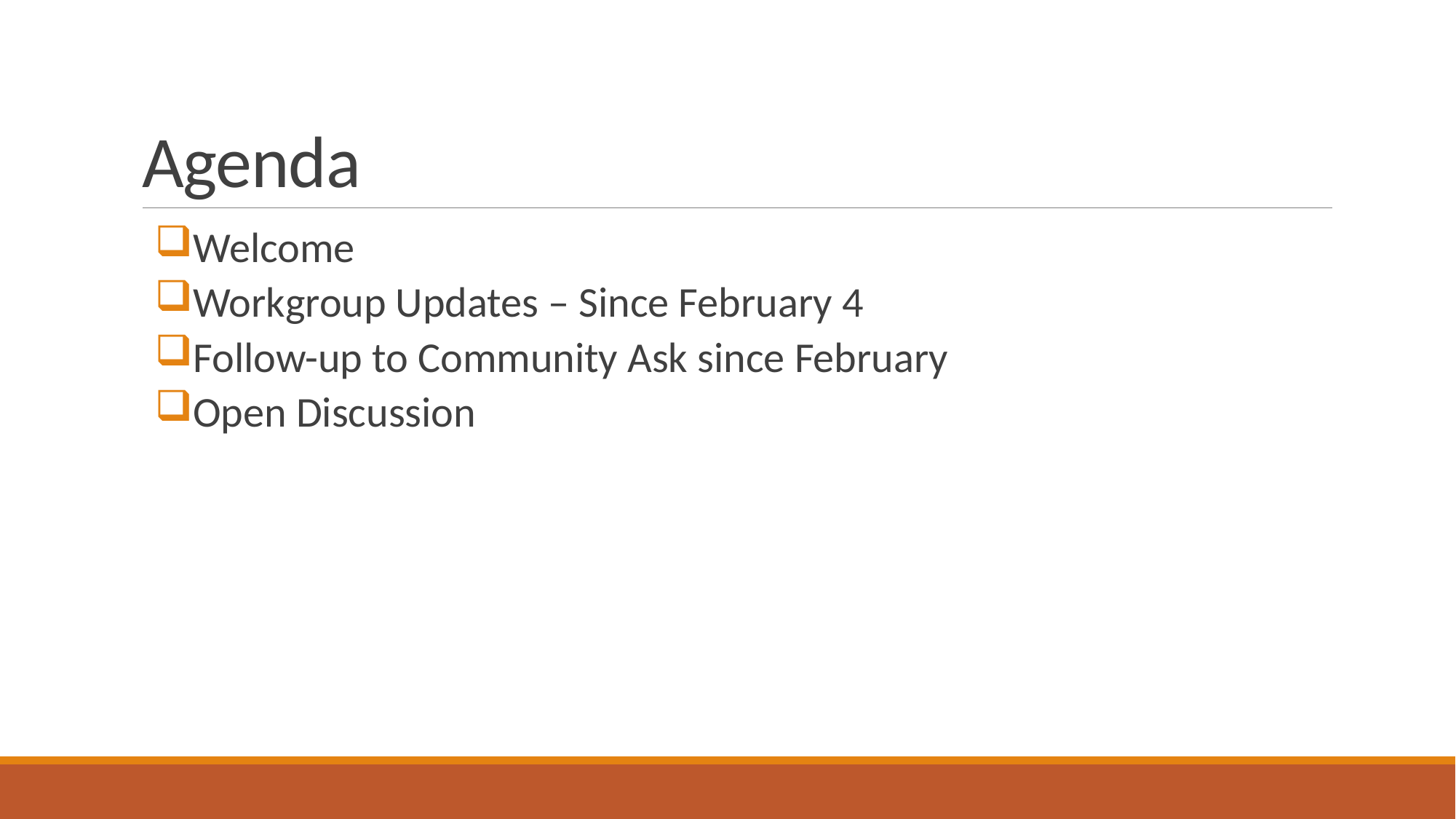

# Agenda
Welcome
Workgroup Updates – Since February 4
Follow-up to Community Ask since February
Open Discussion